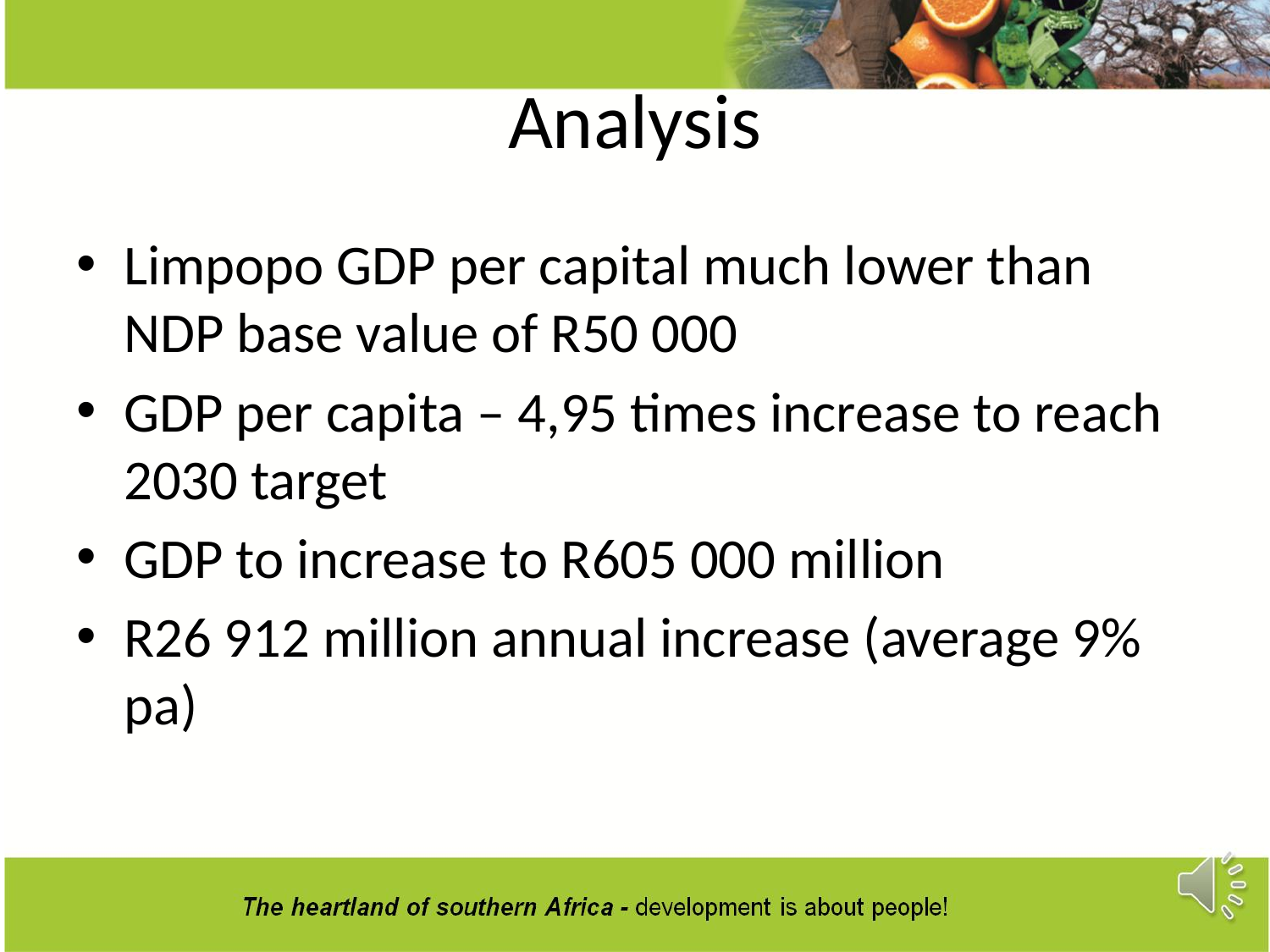

# Analysis
Limpopo GDP per capital much lower than NDP base value of R50 000
GDP per capita – 4,95 times increase to reach 2030 target
GDP to increase to R605 000 million
R26 912 million annual increase (average 9% pa)